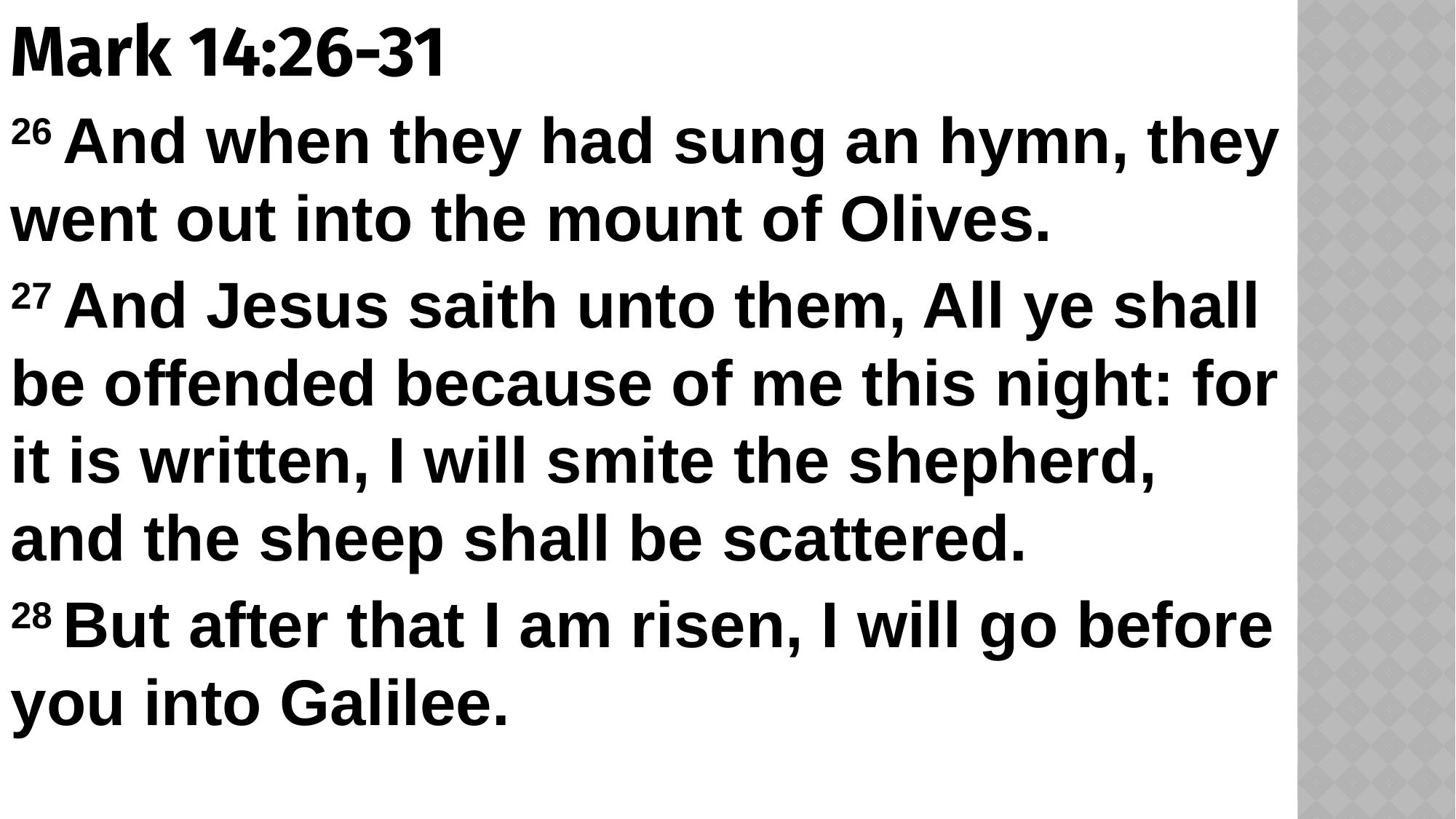

Mark 14:26-31
26 And when they had sung an hymn, they went out into the mount of Olives.
27 And Jesus saith unto them, All ye shall be offended because of me this night: for it is written, I will smite the shepherd, and the sheep shall be scattered.
28 But after that I am risen, I will go before you into Galilee.